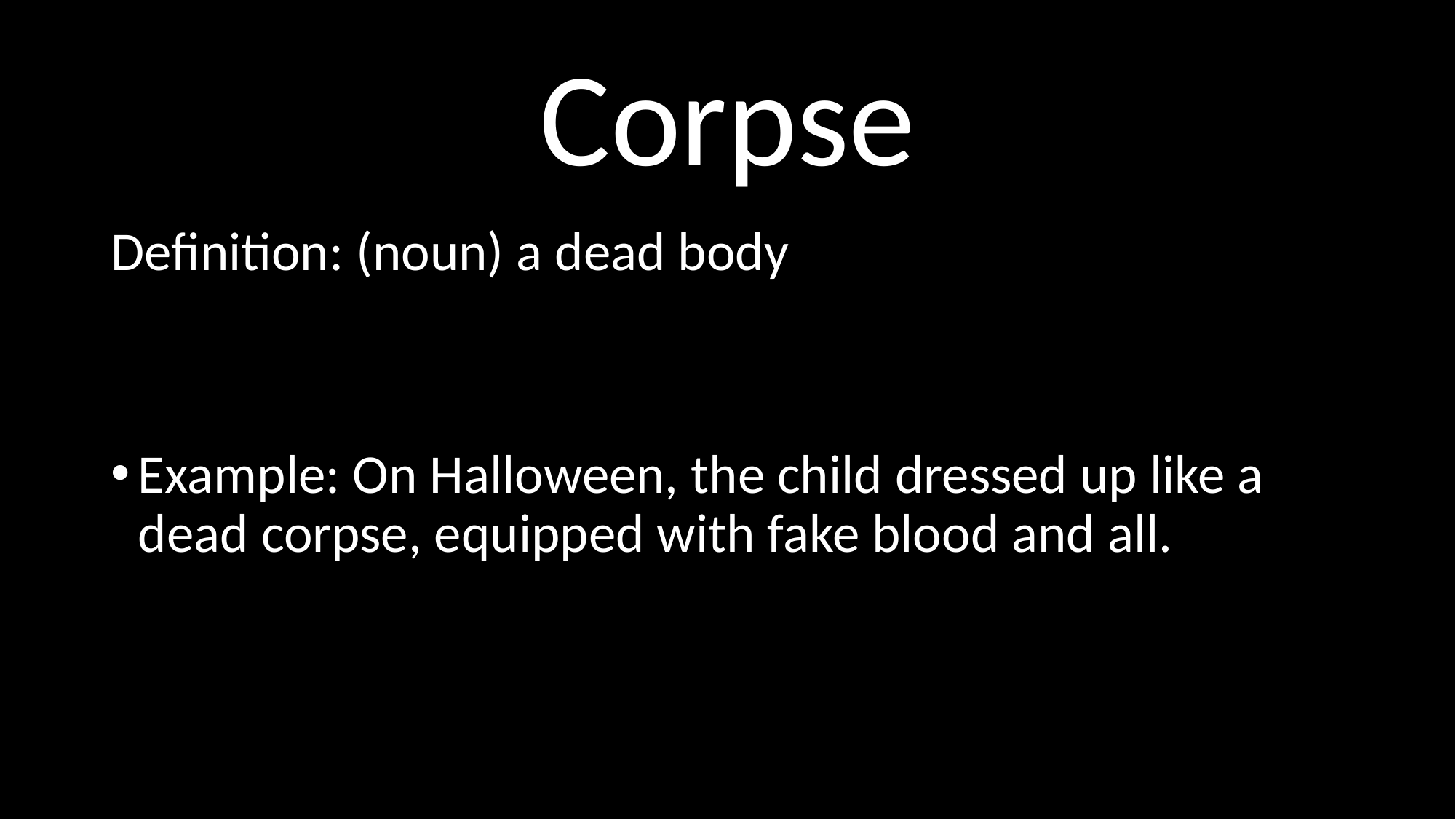

# Corpse
Definition: (noun) a dead body

Example: On Halloween, the child dressed up like a dead corpse, equipped with fake blood and all.